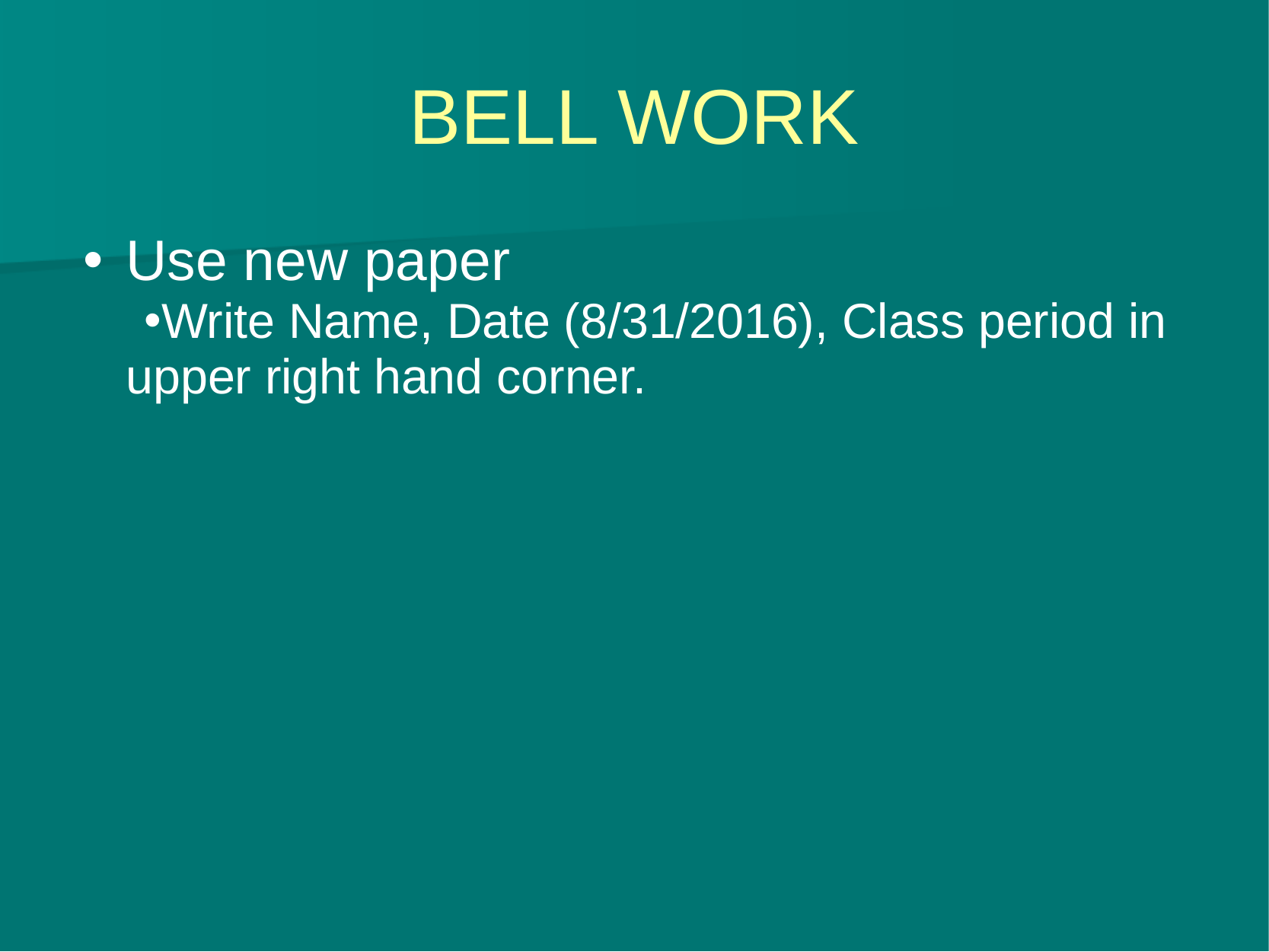

# BELL WORK
Use new paper
Write Name, Date (8/31/2016), Class period in upper right hand corner.